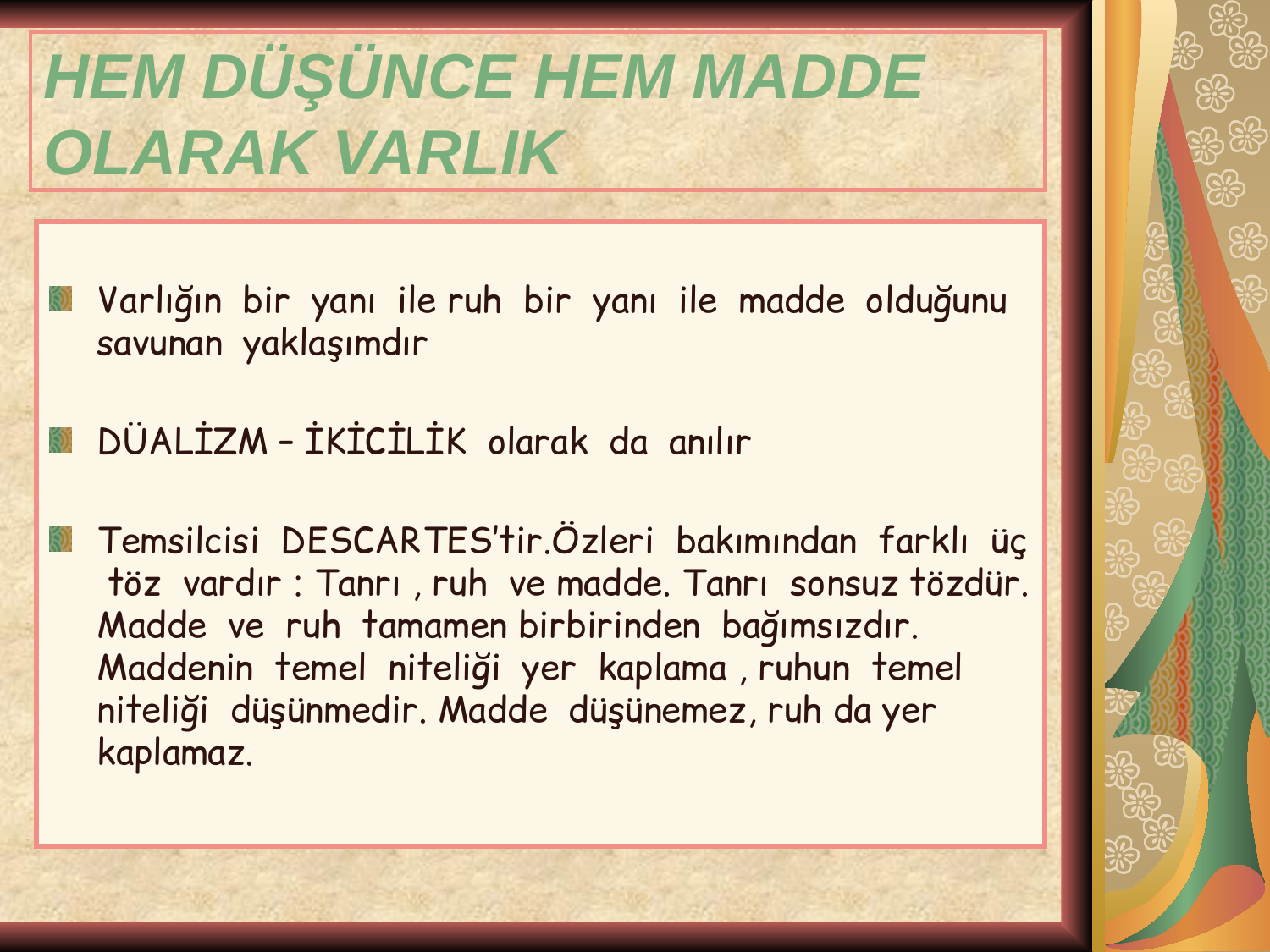

# HEM DÜŞÜNCE HEM MADDE OLARAK VARLIK

Varlığın  bir  yanı  ile ruh  bir  yanı  ile  madde  olduğunu  savunan  yaklaşımdır

DÜALİZM – İKİCİLİK  olarak  da  anılır

Temsilcisi  DESCARTES’tir.Özleri  bakımından  farklı  üç  töz  vardır : Tanrı , ruh  ve madde. Tanrı  sonsuz tözdür. Madde  ve  ruh  tamamen birbirinden  bağımsızdır. Maddenin  temel  niteliği  yer  kaplama , ruhun  temel  niteliği  düşünmedir. Madde  düşünemez, ruh da yer kaplamaz.